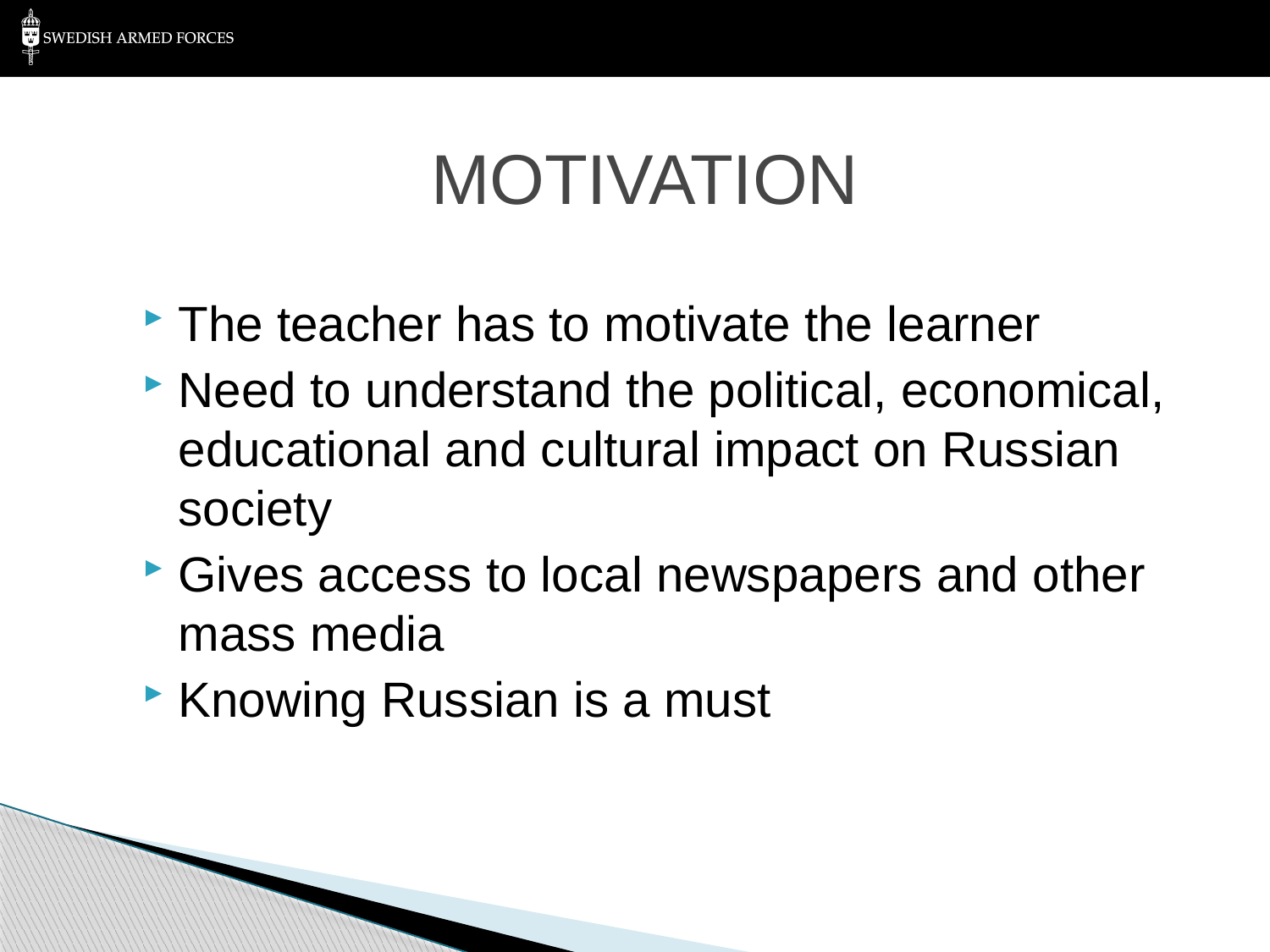

# MOTIVATION
The teacher has to motivate the learner
Need to understand the political, economical, educational and cultural impact on Russian society
Gives access to local newspapers and other mass media
Knowing Russian is a must